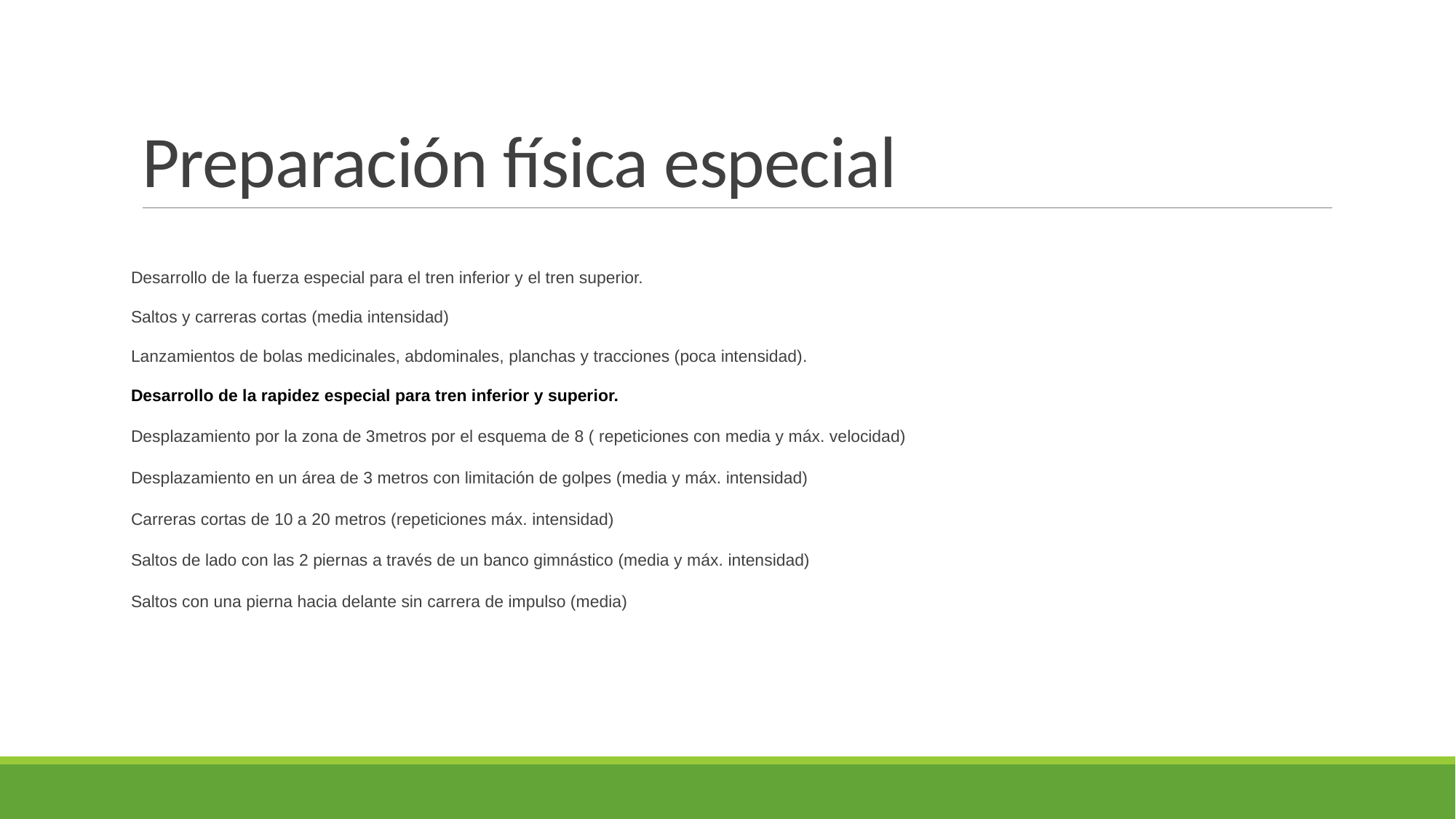

# Preparación física especial
Desarrollo de la fuerza especial para el tren inferior y el tren superior.
Saltos y carreras cortas (media intensidad)
Lanzamientos de bolas medicinales, abdominales, planchas y tracciones (poca intensidad).
Desarrollo de la rapidez especial para tren inferior y superior.
Desplazamiento por la zona de 3metros por el esquema de 8 ( repeticiones con media y máx. velocidad)
Desplazamiento en un área de 3 metros con limitación de golpes (media y máx. intensidad)
Carreras cortas de 10 a 20 metros (repeticiones máx. intensidad)
Saltos de lado con las 2 piernas a través de un banco gimnástico (media y máx. intensidad)
Saltos con una pierna hacia delante sin carrera de impulso (media)